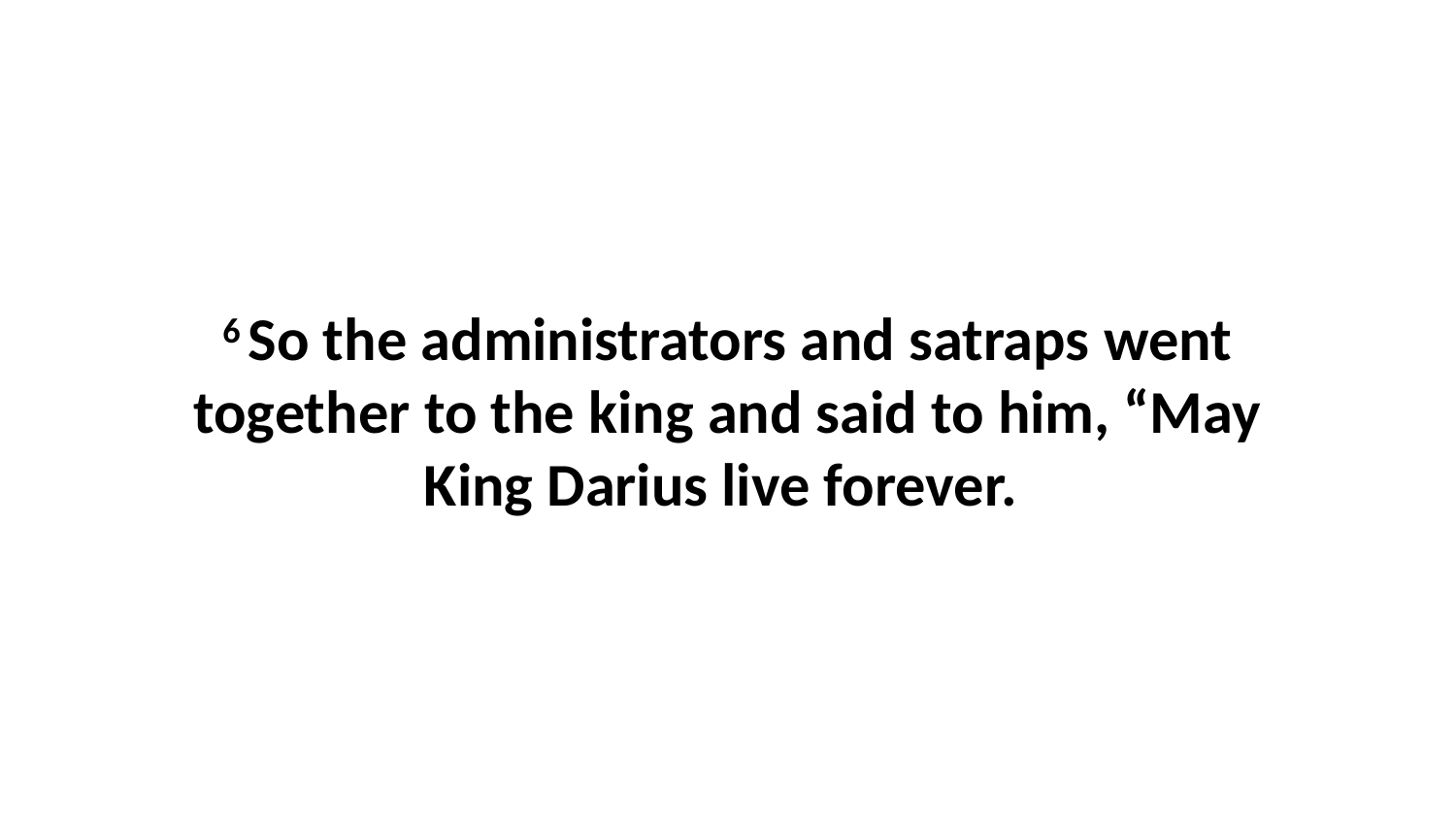

6 So the administrators and satraps went together to the king and said to him, “May King Darius live forever.